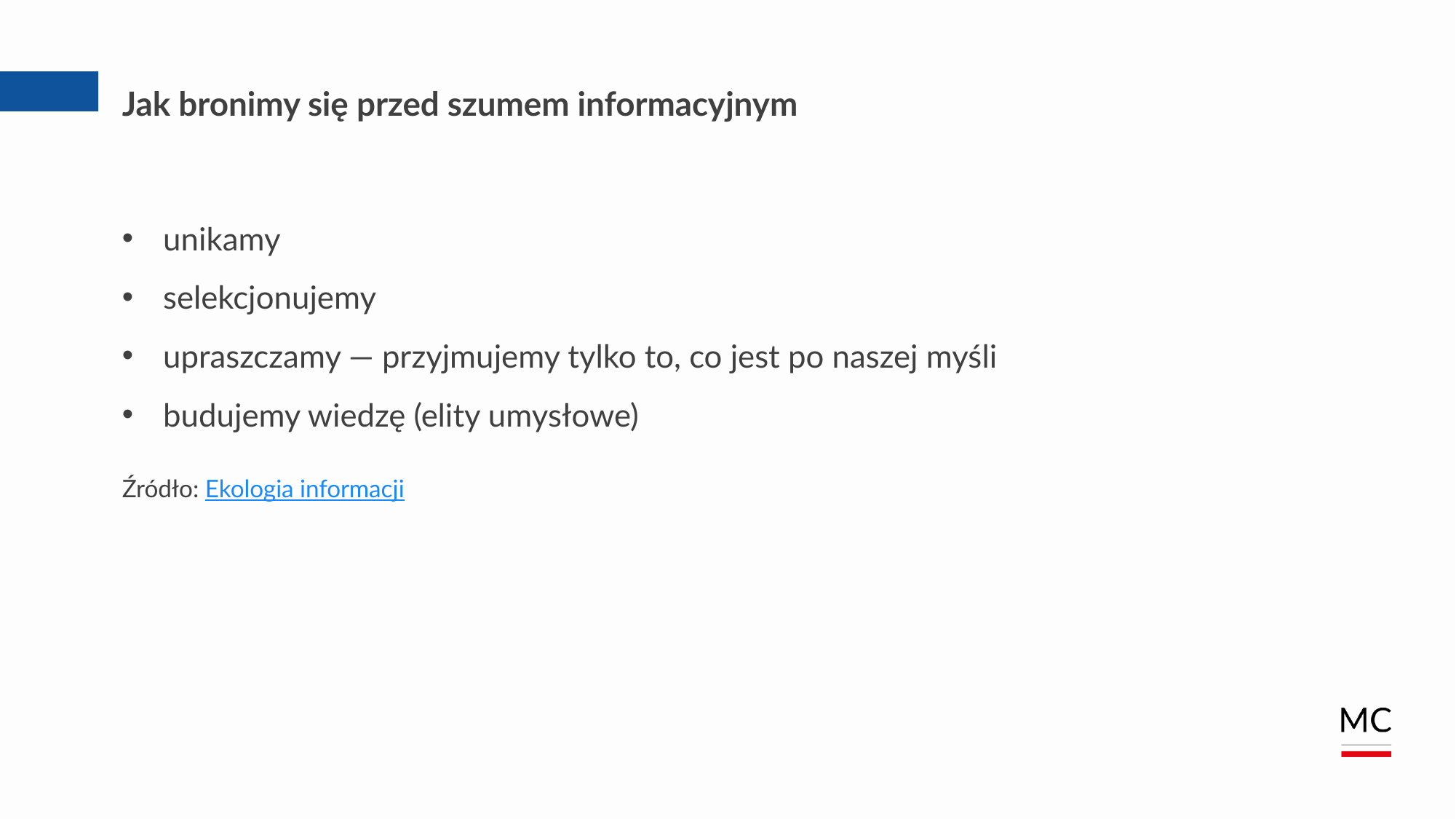

# Jak bronimy się przed szumem informacyjnym
unikamy
selekcjonujemy
upraszczamy — przyjmujemy tylko to, co jest po naszej myśli
budujemy wiedzę (elity umysłowe)
Źródło: Ekologia informacji